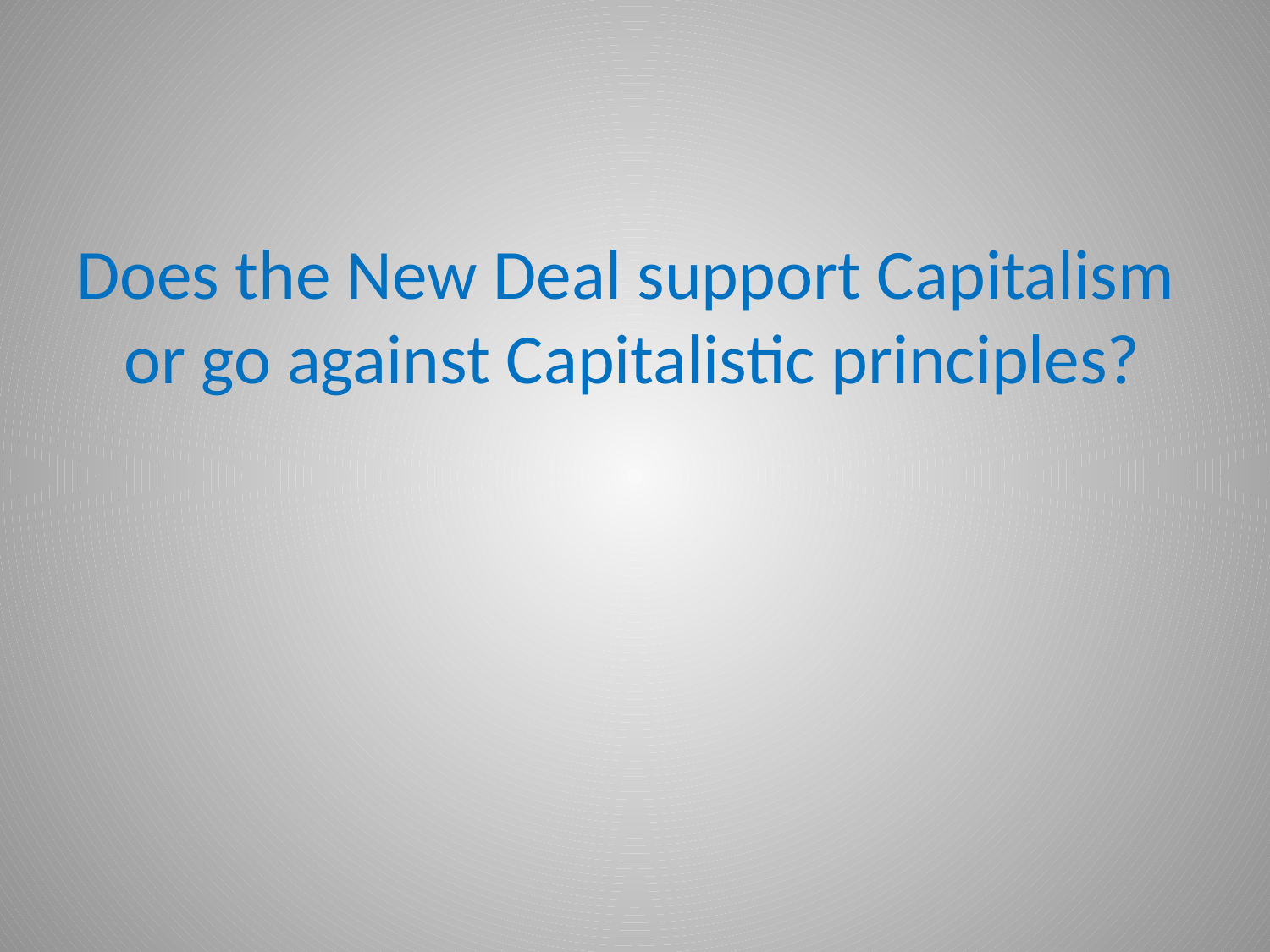

#
Does the New Deal support Capitalism or go against Capitalistic principles?